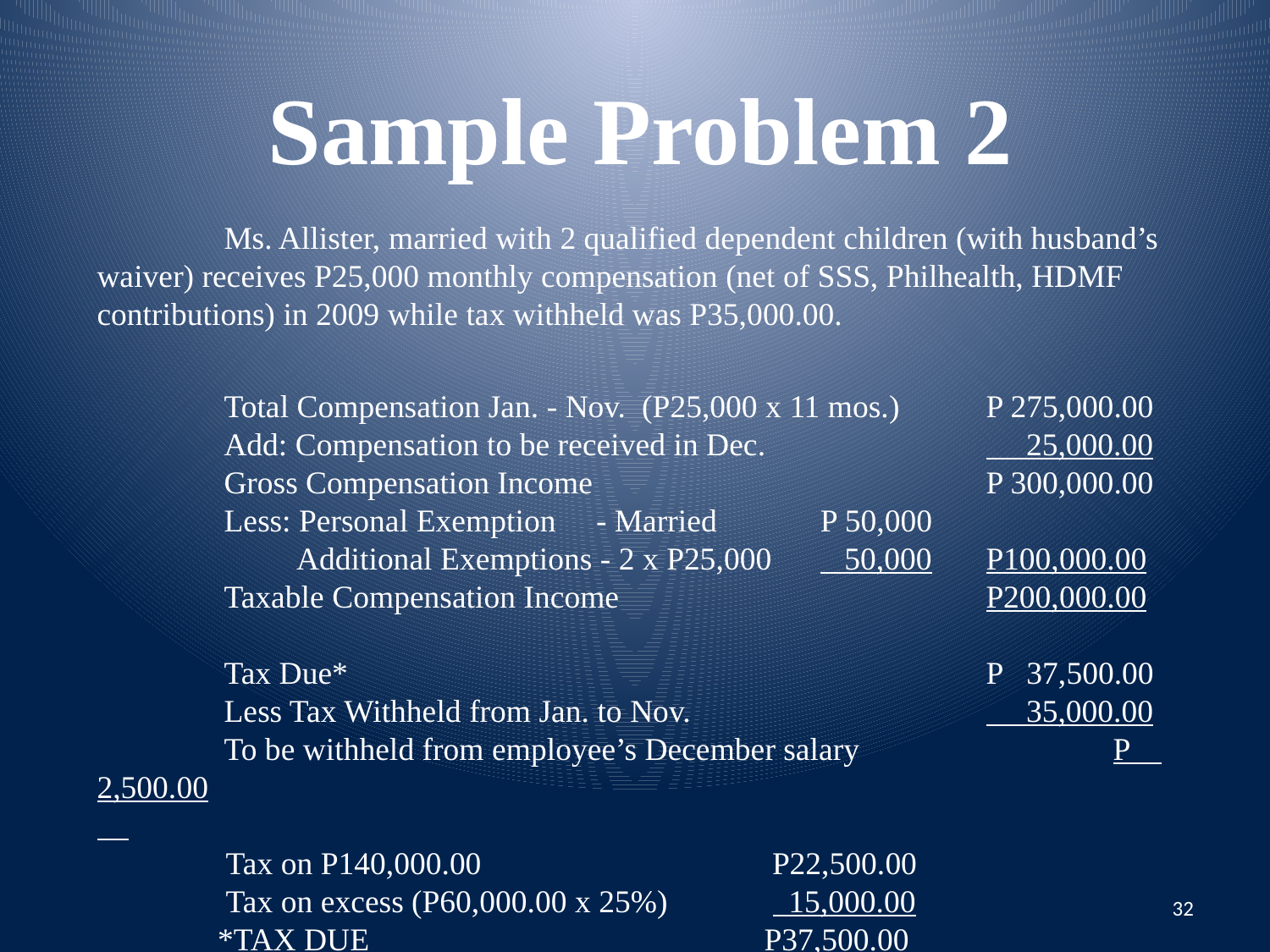

Sample Problem 2
	Ms. Allister, married with 2 qualified dependent children (with husband’s waiver) receives P25,000 monthly compensation (net of SSS, Philhealth, HDMF contributions) in 2009 while tax withheld was P35,000.00.

	Total Compensation Jan. - Nov.  (P25,000 x 11 mos.)	P 275,000.00
	Add: Compensation to be received in Dec.		     25,000.00
	Gross Compensation Income				P 300,000.00
	Less: Personal Exemption     - Married	           P 50,000
	         Additional Exemptions - 2 x P25,000         50,000	P100,000.00
	Taxable Compensation Income			P200,000.00

	Tax Due*						P   37,500.00
	Less Tax Withheld from Jan. to Nov.			     35,000.00
	To be withheld from employee’s December salary		P     2,500.00

                Tax on P140,000.00                   	     P22,500.00
                Tax on excess (P60,000.00 x 25%)               15,000.00
               *TAX DUE			    P37,500.00
32